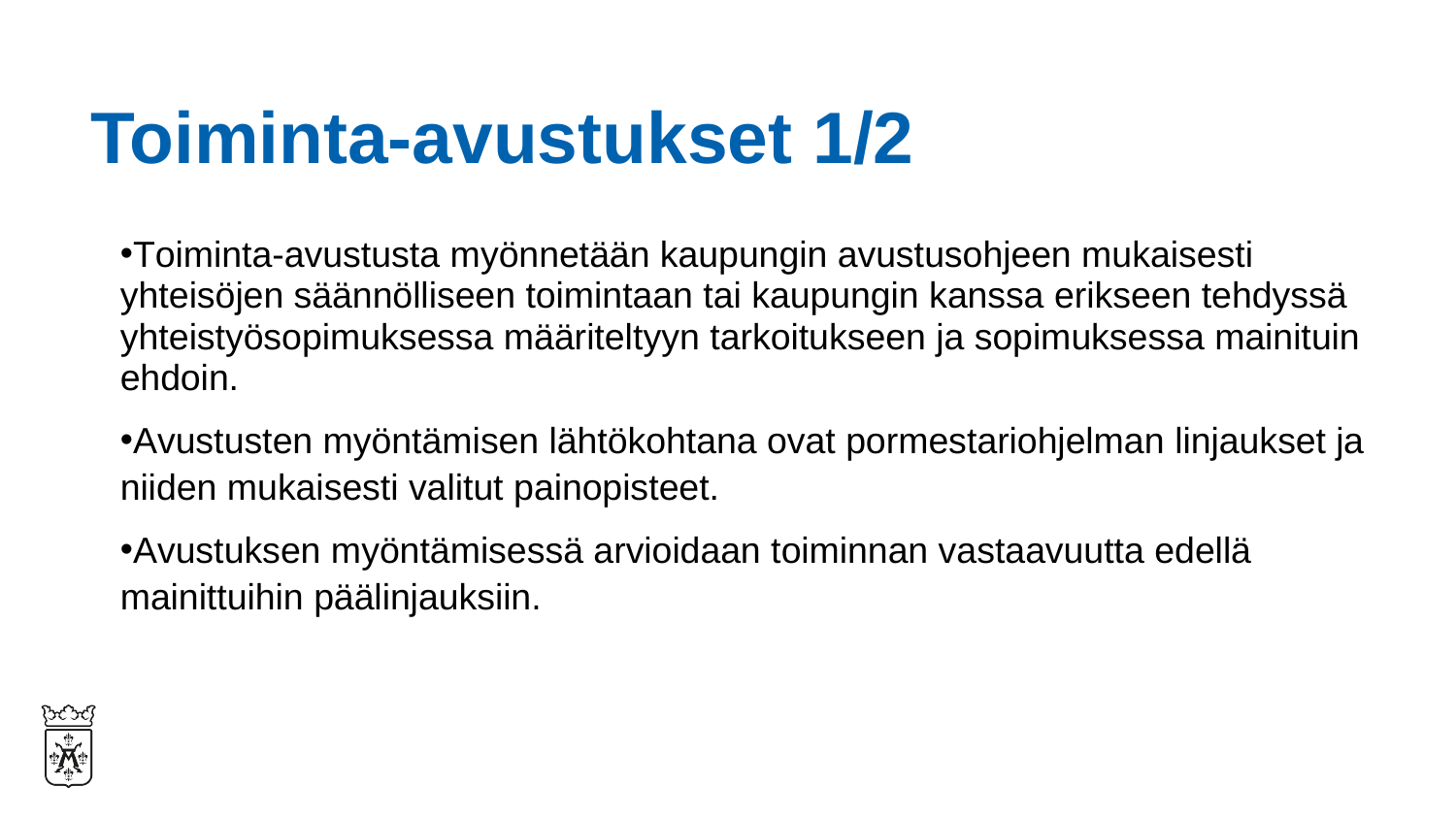

# Toiminta-avustukset 1/2
Toiminta-avustusta myönnetään kaupungin avustusohjeen mukaisesti yhteisöjen säännölliseen toimintaan tai kaupungin kanssa erikseen tehdyssä yhteistyösopimuksessa määriteltyyn tarkoitukseen ja sopimuksessa mainituin ehdoin.
Avustusten myöntämisen lähtökohtana ovat pormestariohjelman linjaukset ja niiden mukaisesti valitut painopisteet.
Avustuksen myöntämisessä arvioidaan toiminnan vastaavuutta edellä mainittuihin päälinjauksiin.